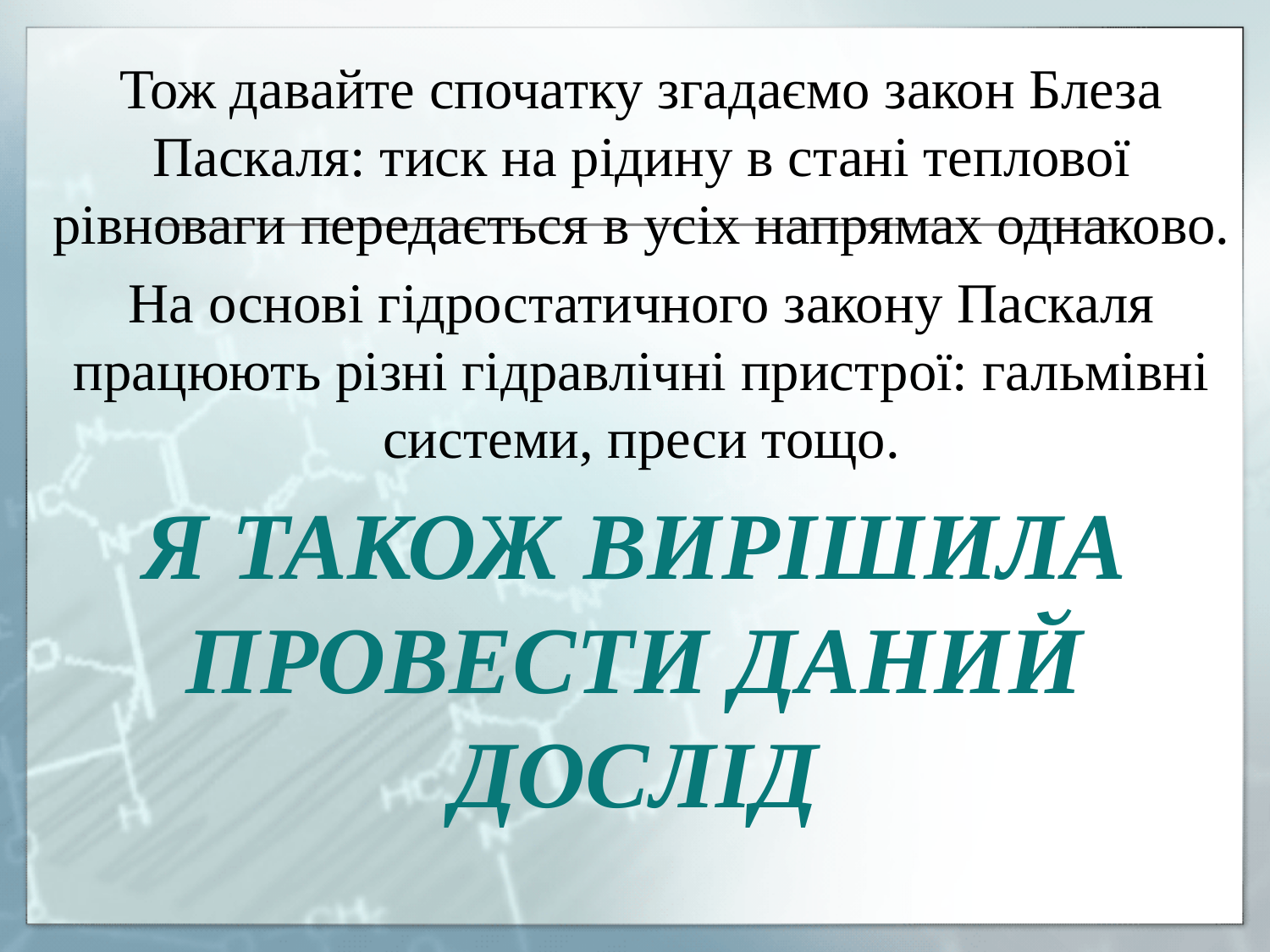

Тож давайте спочатку згадаємо закон Блеза Паскаля: тиск на рідину в стані теплової рівноваги передається в усіх напрямах однаково.
На основі гідростатичного закону Паскаля працюють різні гідравлічні пристрої: гальмівні системи, преси тощо.
# Я також вирішила провести даний дослід